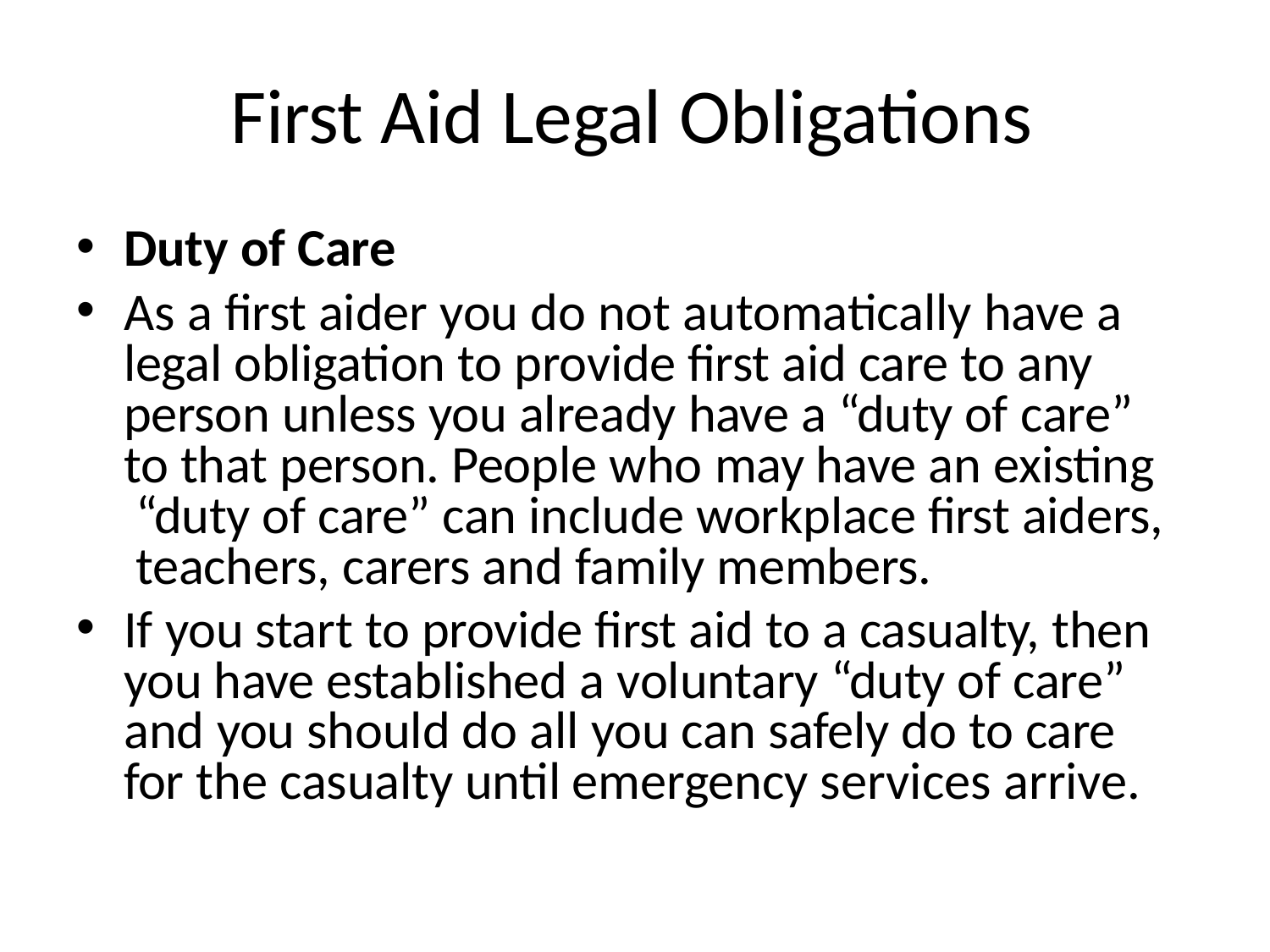

# First Aid Legal Obligations
Duty of Care
As a first aider you do not automatically have a  legal obligation to provide first aid care to any  person unless you already have a “duty of care”  to that person. People who may have an existing  “duty of care” can include workplace first aiders,  teachers, carers and family members.
If you start to provide first aid to a casualty, then  you have established a voluntary “duty of care”  and you should do all you can safely do to care  for the casualty until emergency services arrive.